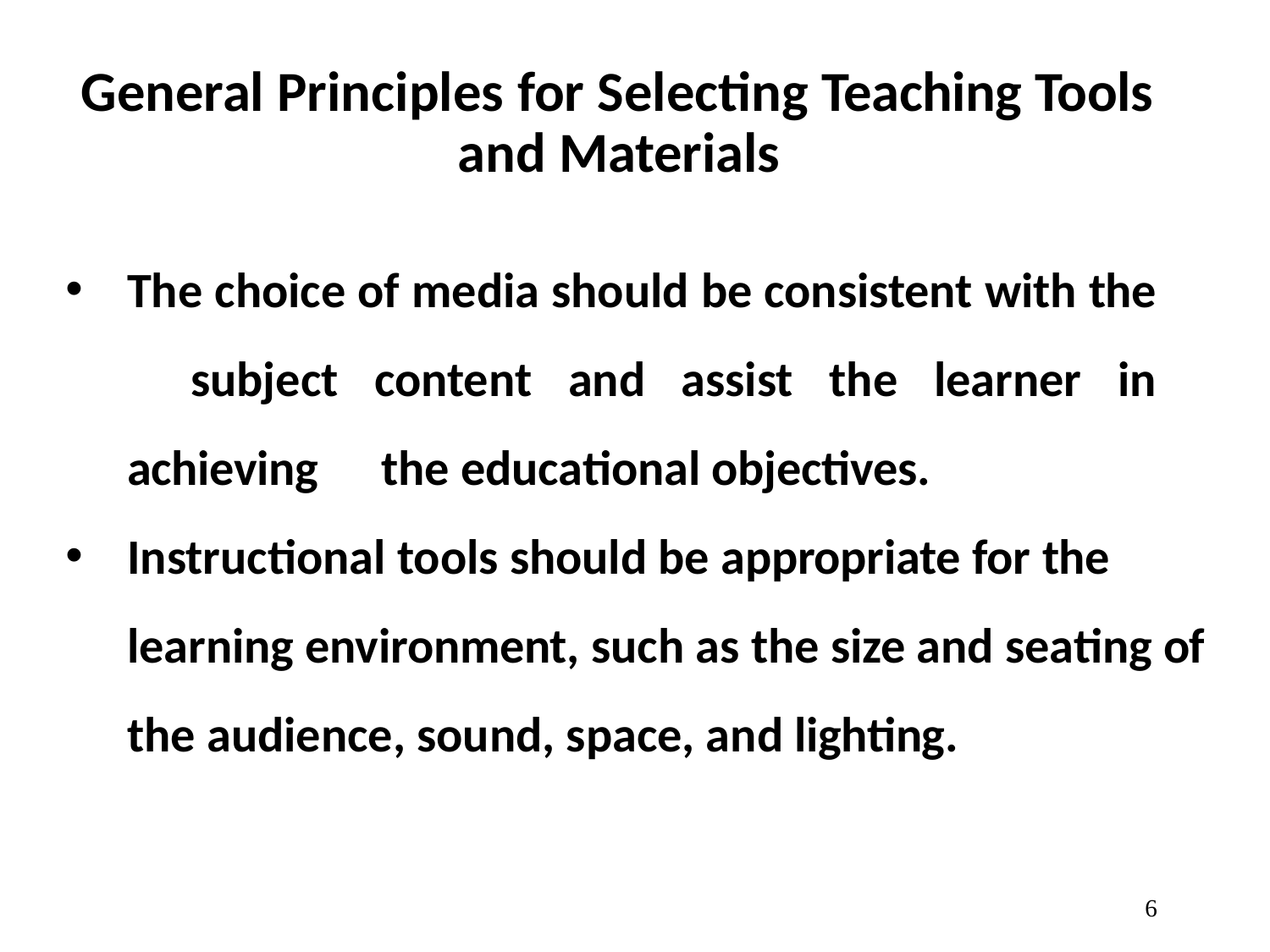

# General Principles for Selecting Teaching Tools and Materials
The choice of media should be consistent with the 	subject content and assist the learner in achieving 	the educational objectives.
Instructional tools should be appropriate for the learning environment, such as the size and seating of the audience, sound, space, and lighting.
6